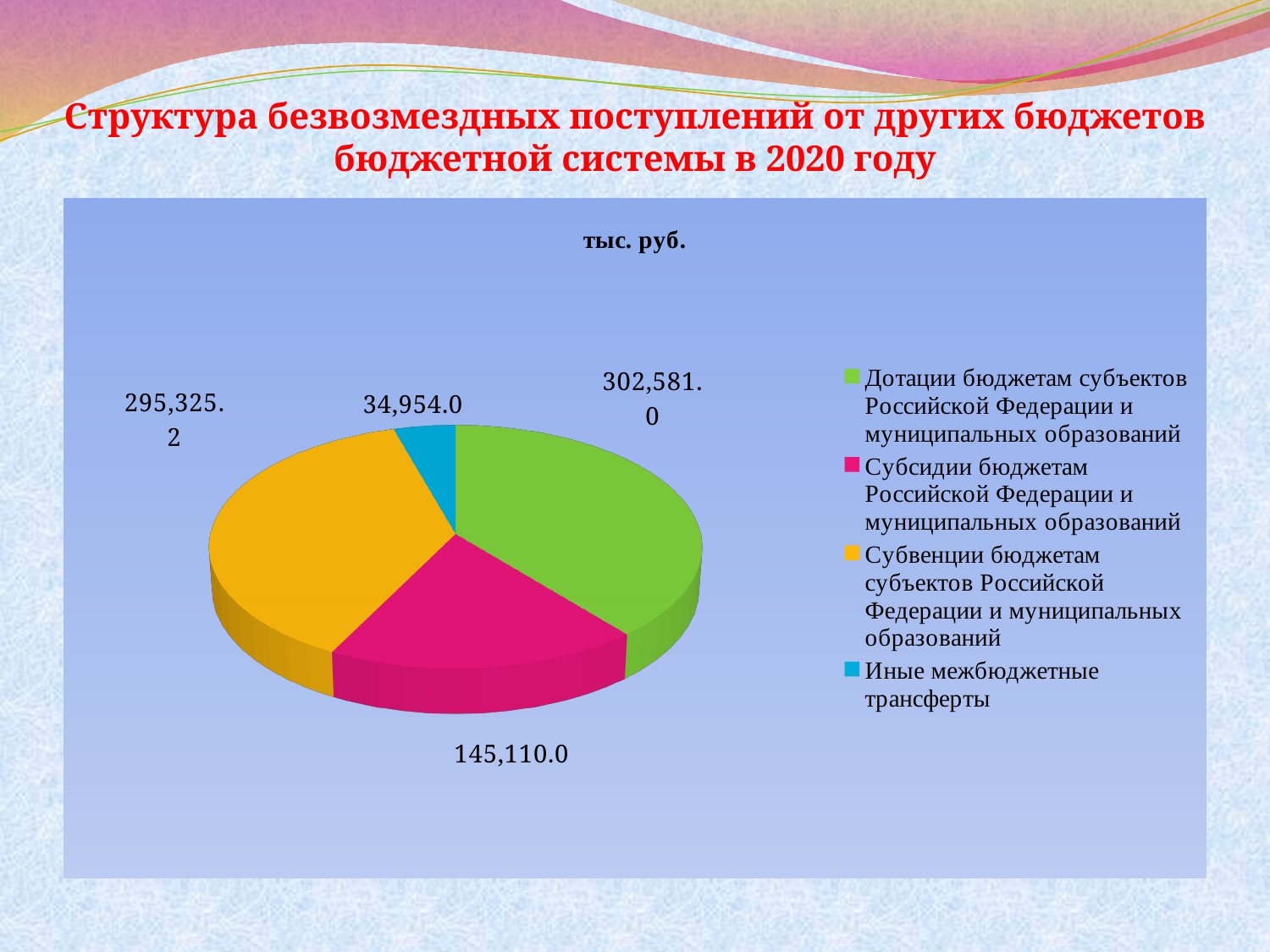

# Структура безвозмездных поступлений от других бюджетов бюджетной системы в 2020 году

[unsupported chart]